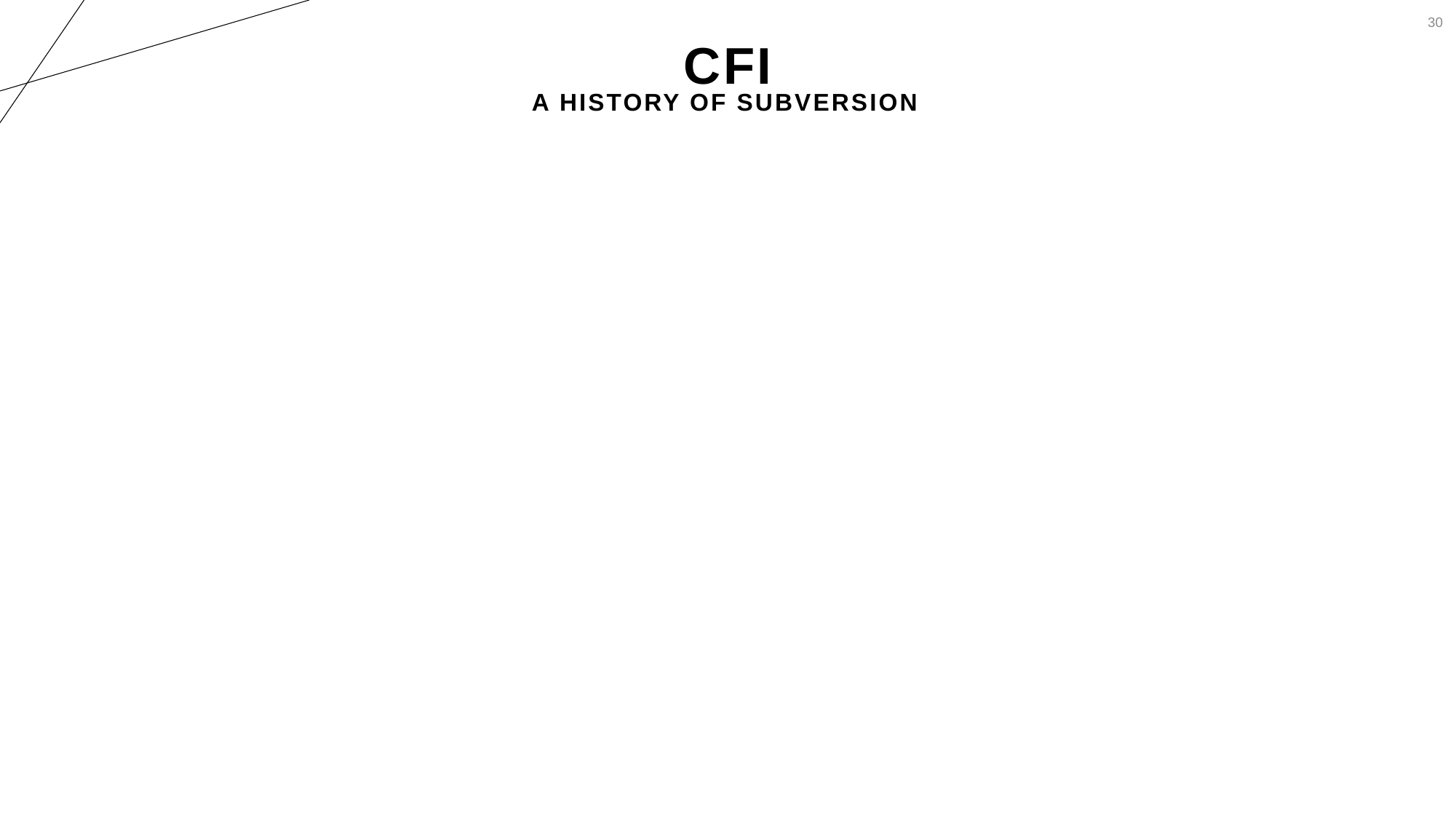

30
# CFI
A history of subversion